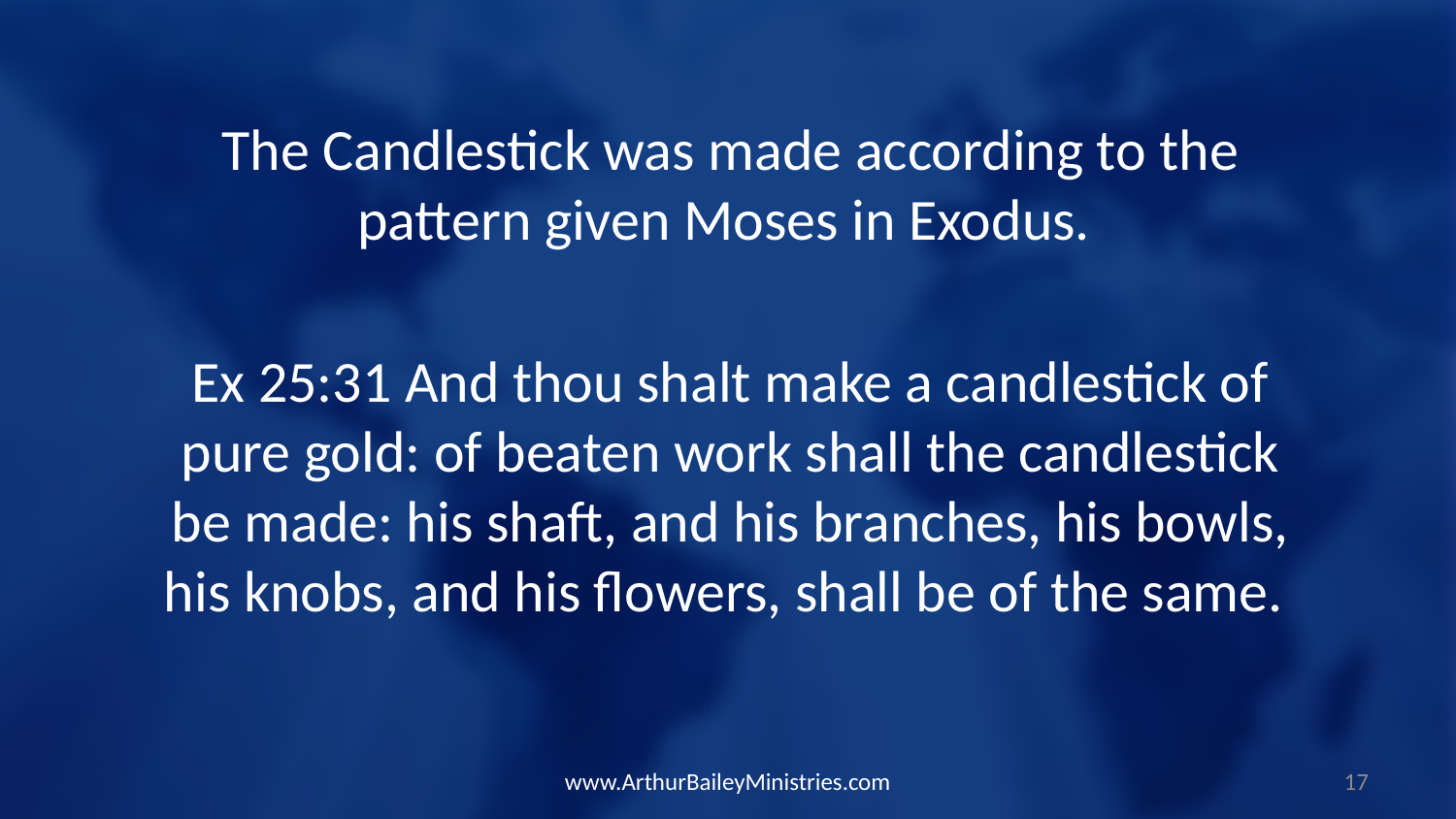

The Candlestick was made according to the pattern given Moses in Exodus.

Ex 25:31 And thou shalt make a candlestick of pure gold: of beaten work shall the candlestick be made: his shaft, and his branches, his bowls, his knobs, and his flowers, shall be of the same.
www.ArthurBaileyMinistries.com
17